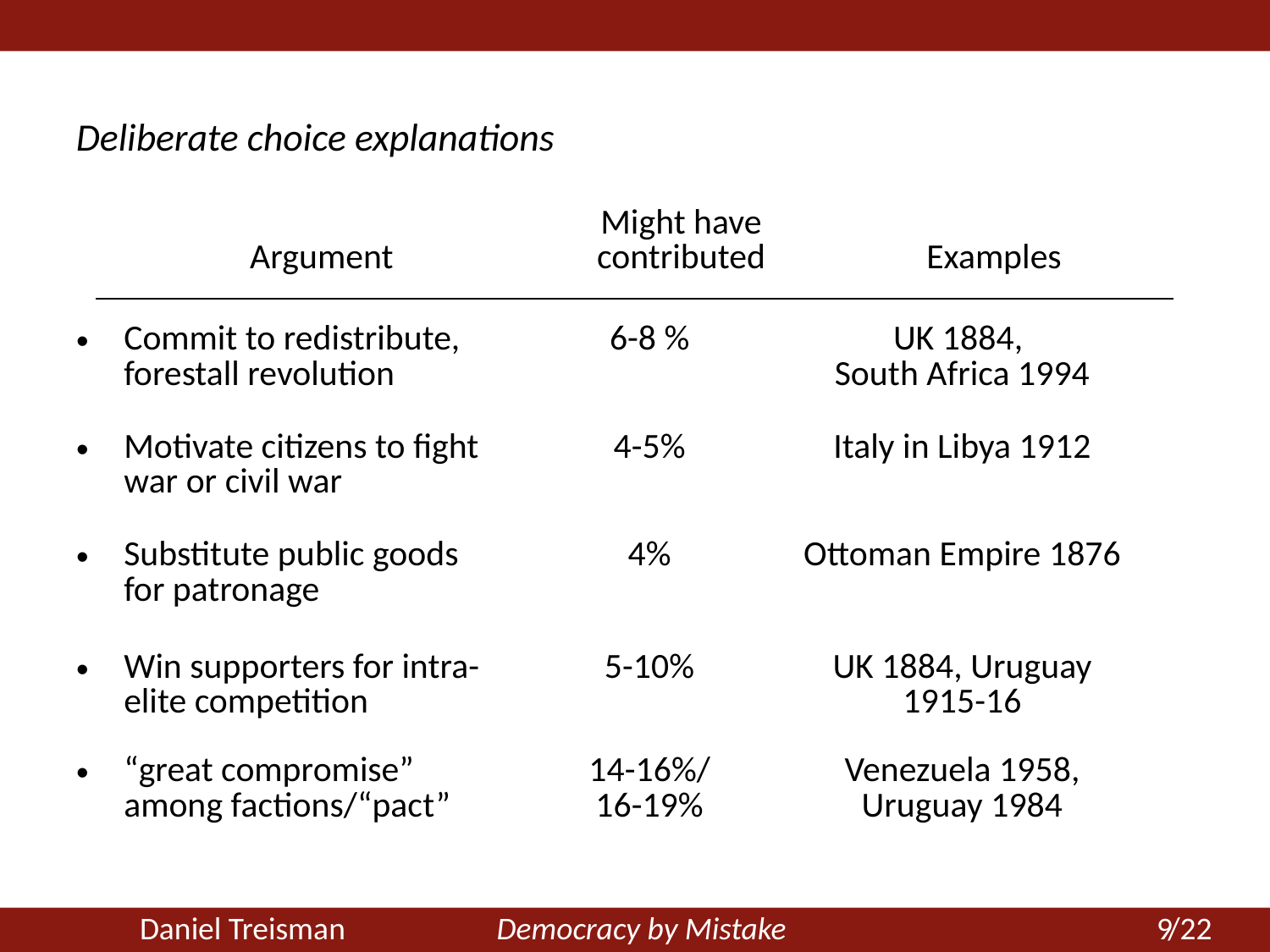

Deliberate choice explanations

| Argument | Might have contributed | Examples |
| --- | --- | --- |
| Commit to redistribute, forestall revolution | 6-8 % | UK 1884, South Africa 1994 |
| --- | --- | --- |
| Motivate citizens to fight war or civil war | 4-5% | Italy in Libya 1912 |
| --- | --- | --- |
| Substitute public goods for patronage | 4% | Ottoman Empire 1876 |
| --- | --- | --- |
| Win supporters for intra-elite competition | 5-10% | UK 1884, Uruguay 1915-16 |
| --- | --- | --- |
| “great compromise” among factions/“pact” | 14-16%/ 16-19% | Venezuela 1958, Uruguay 1984 |
| --- | --- | --- |
   9
	Daniel Treisman                     Democracy by Mistake                                                     /22